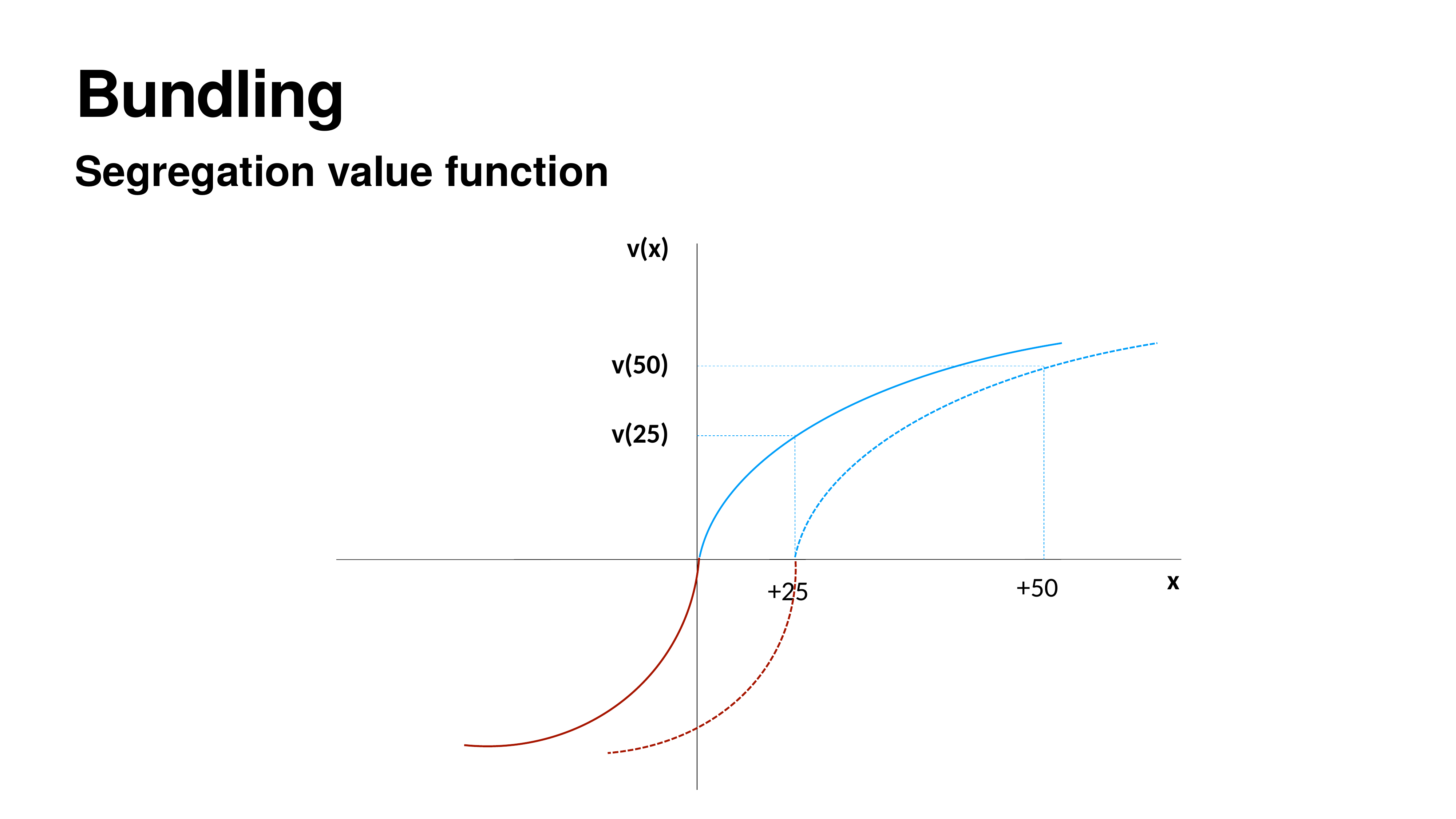

# Bundling
Segregation value function

v(x)

v(50)
v(25)
x
+50
+25